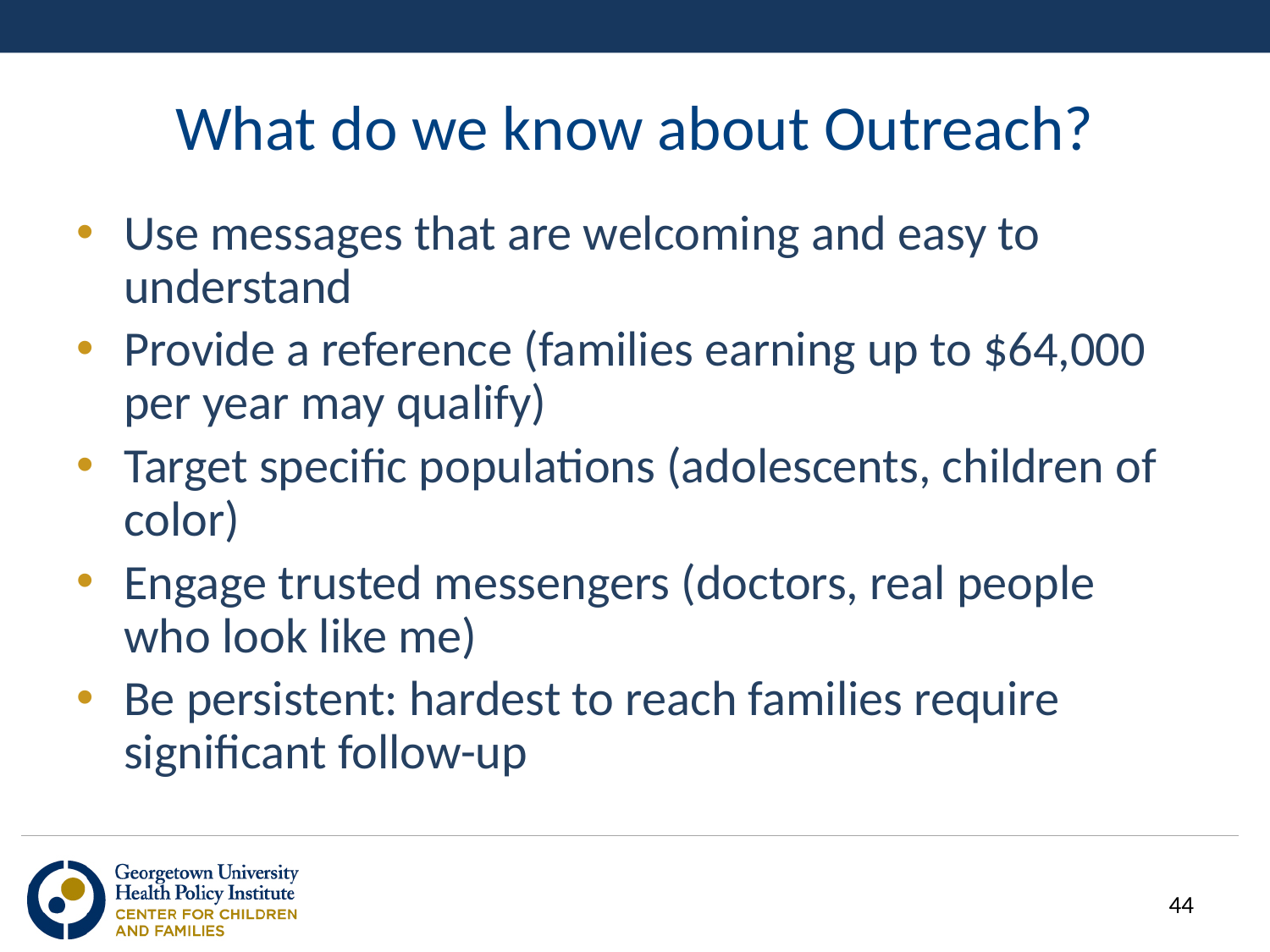

# What do we know about Outreach?
Use messages that are welcoming and easy to understand
Provide a reference (families earning up to $64,000 per year may qualify)
Target specific populations (adolescents, children of color)
Engage trusted messengers (doctors, real people who look like me)
Be persistent: hardest to reach families require significant follow-up

44